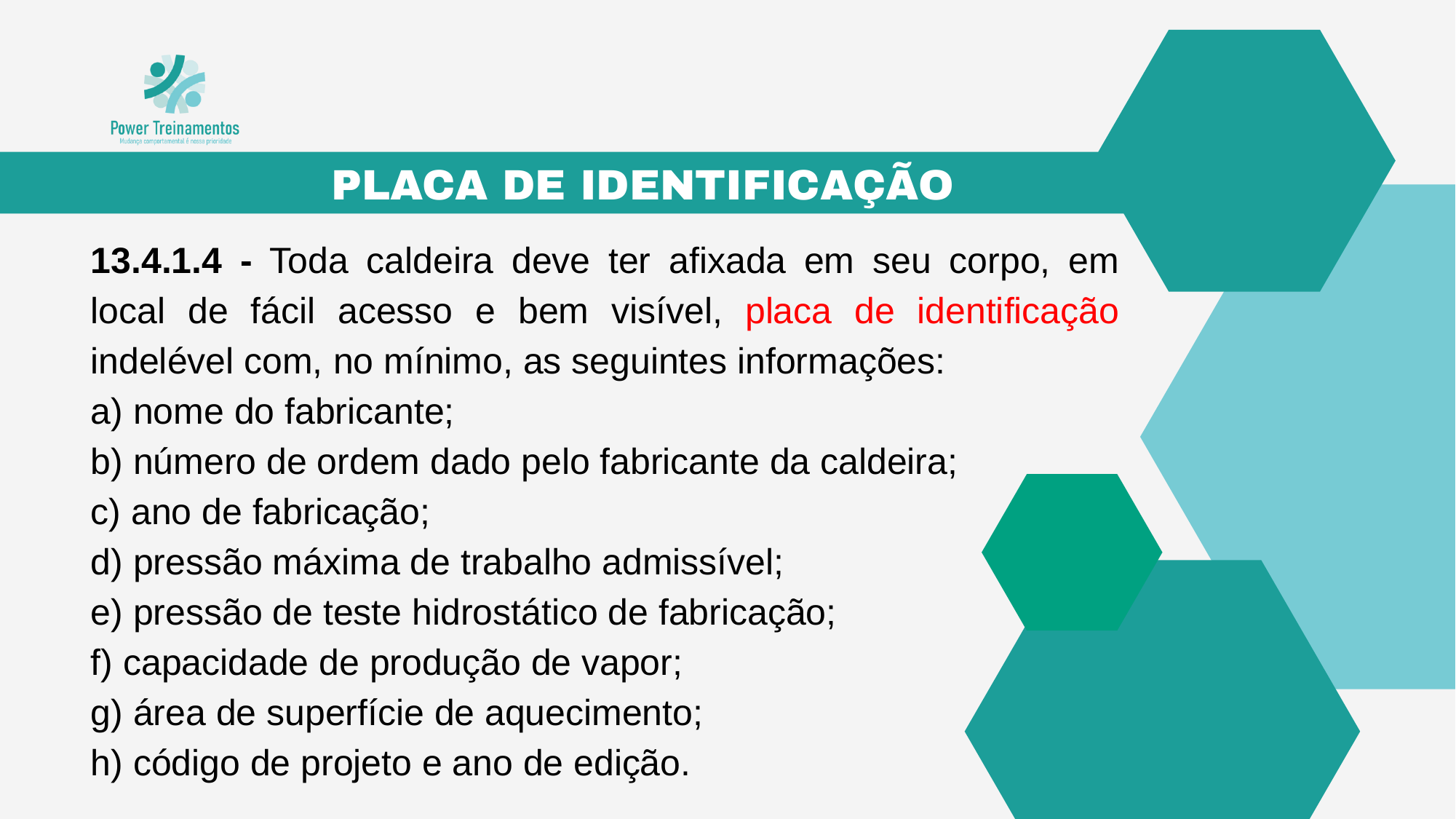

PLACA DE IDENTIFICAÇÃO
13.4.1.4 - Toda caldeira deve ter afixada em seu corpo, em local de fácil acesso e bem visível, placa de identificação indelével com, no mínimo, as seguintes informações:
a) nome do fabricante;
b) número de ordem dado pelo fabricante da caldeira;
c) ano de fabricação;
d) pressão máxima de trabalho admissível;
e) pressão de teste hidrostático de fabricação;
f) capacidade de produção de vapor;
g) área de superfície de aquecimento;
h) código de projeto e ano de edição.